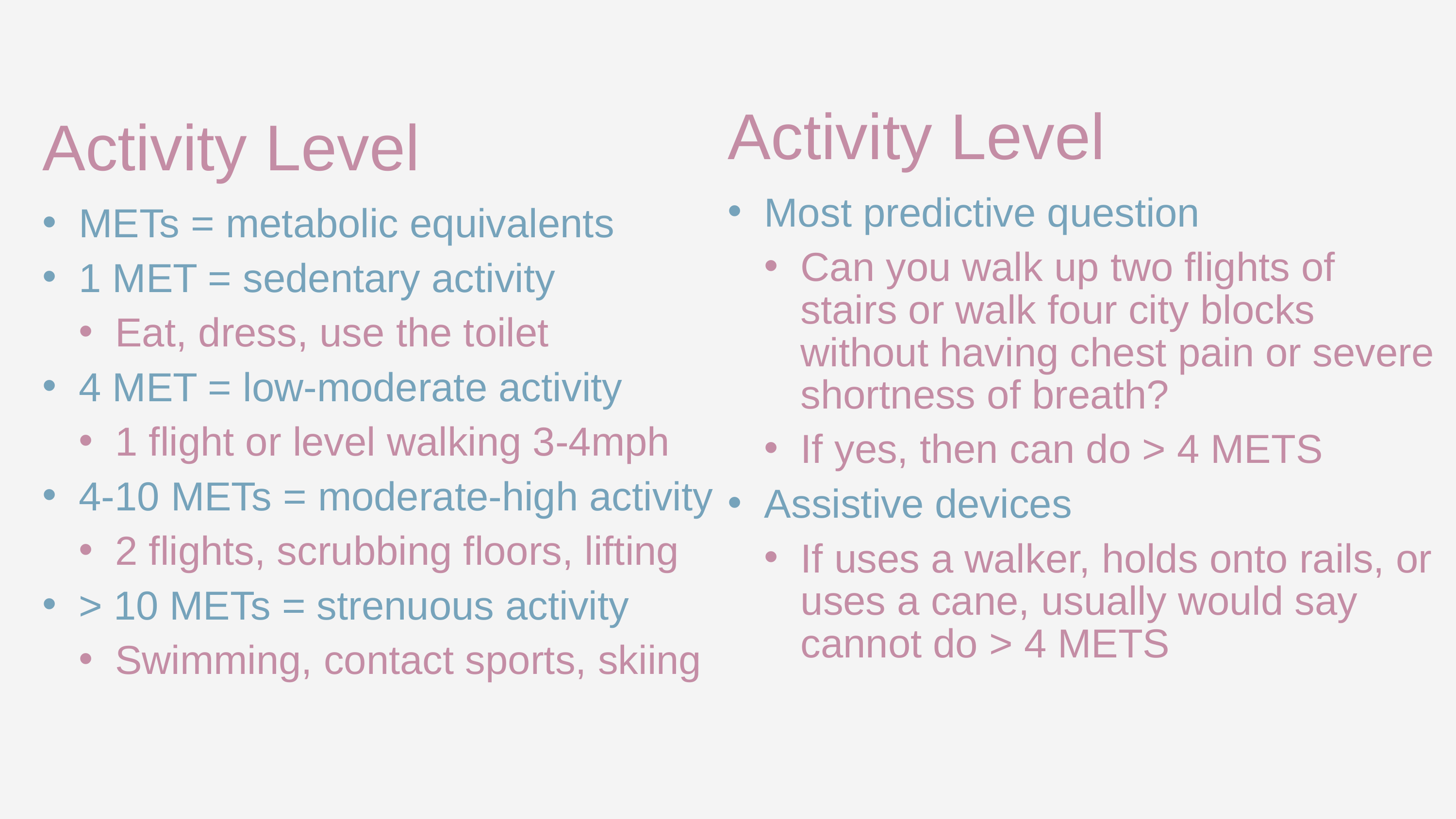

Activity Level
Activity Level
METs = metabolic equivalents
1 MET = sedentary activity
Eat, dress, use the toilet
4 MET = low-moderate activity
1 flight or level walking 3-4mph
4-10 METs = moderate-high activity
2 flights, scrubbing floors, lifting
> 10 METs = strenuous activity
Swimming, contact sports, skiing

Most predictive question
Can you walk up two flights of stairs or walk four city blocks without having chest pain or severe shortness of breath?
If yes, then can do > 4 METS
Assistive devices
If uses a walker, holds onto rails, or uses a cane, usually would say cannot do > 4 METS